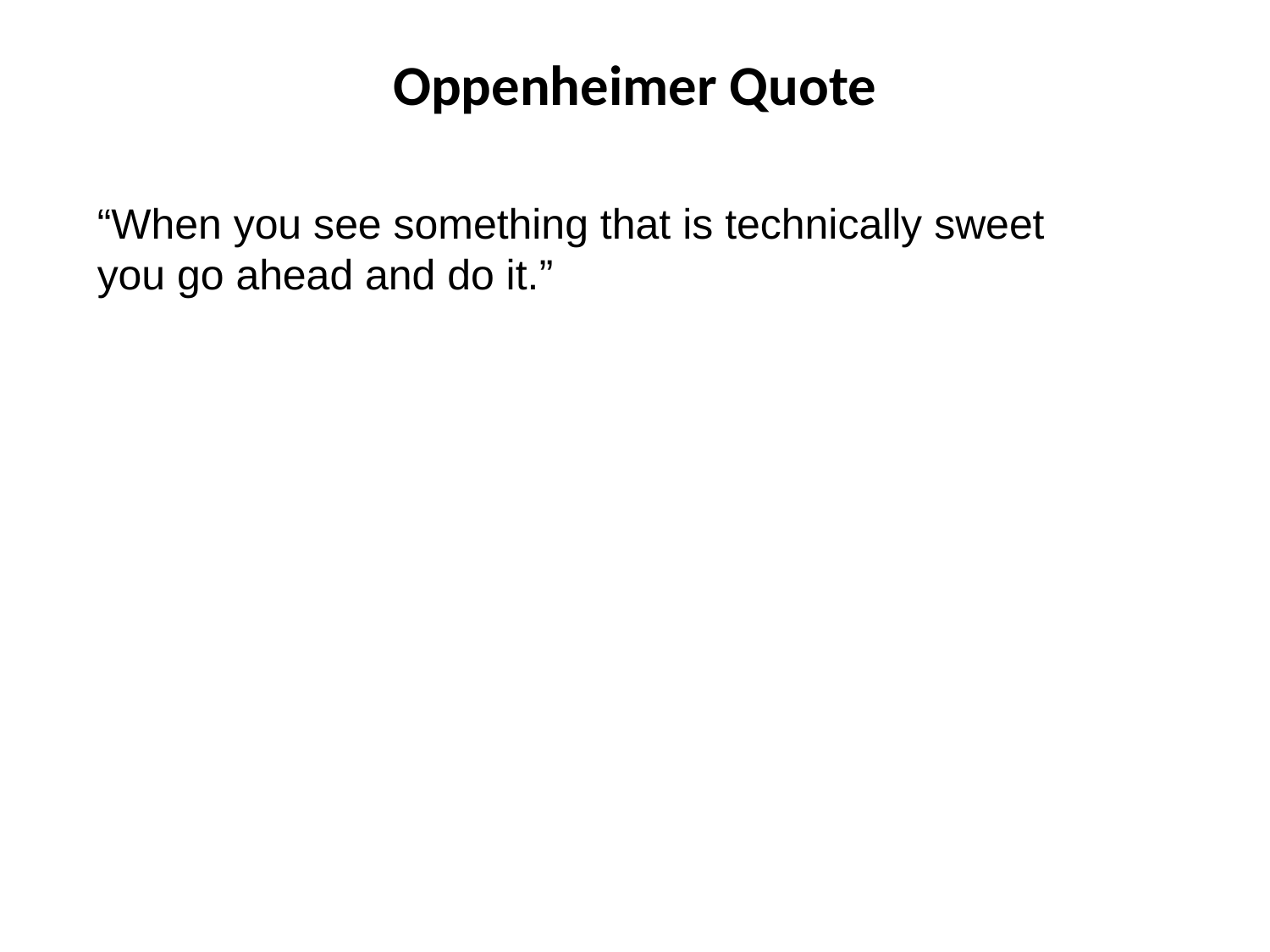

# Oppenheimer Quote
“When you see something that is technically sweet you go ahead and do it.”